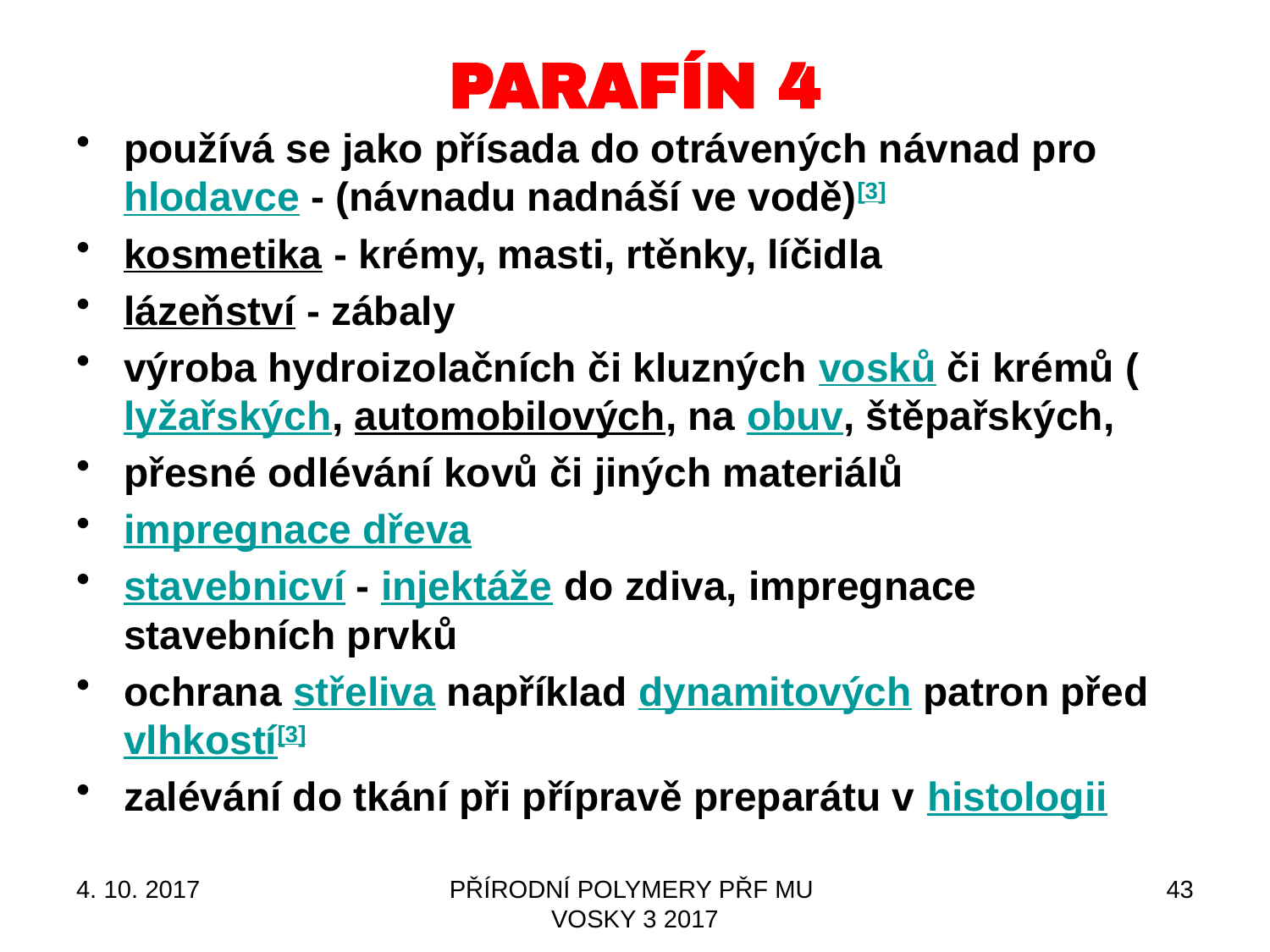

# PARAFÍN 4
používá se jako přísada do otrávených návnad pro hlodavce - (návnadu nadnáší ve vodě)[3]
kosmetika - krémy, masti, rtěnky, líčidla
lázeňství - zábaly
výroba hydroizolačních či kluzných vosků či krémů (lyžařských, automobilových, na obuv, štěpařských,
přesné odlévání kovů či jiných materiálů
impregnace dřeva
stavebnicví - injektáže do zdiva, impregnace stavebních prvků
ochrana střeliva například dynamitových patron před vlhkostí[3]
zalévání do tkání při přípravě preparátu v histologii

4. 10. 2017
PŘÍRODNÍ POLYMERY PŘF MU  VOSKY 3 2017
43